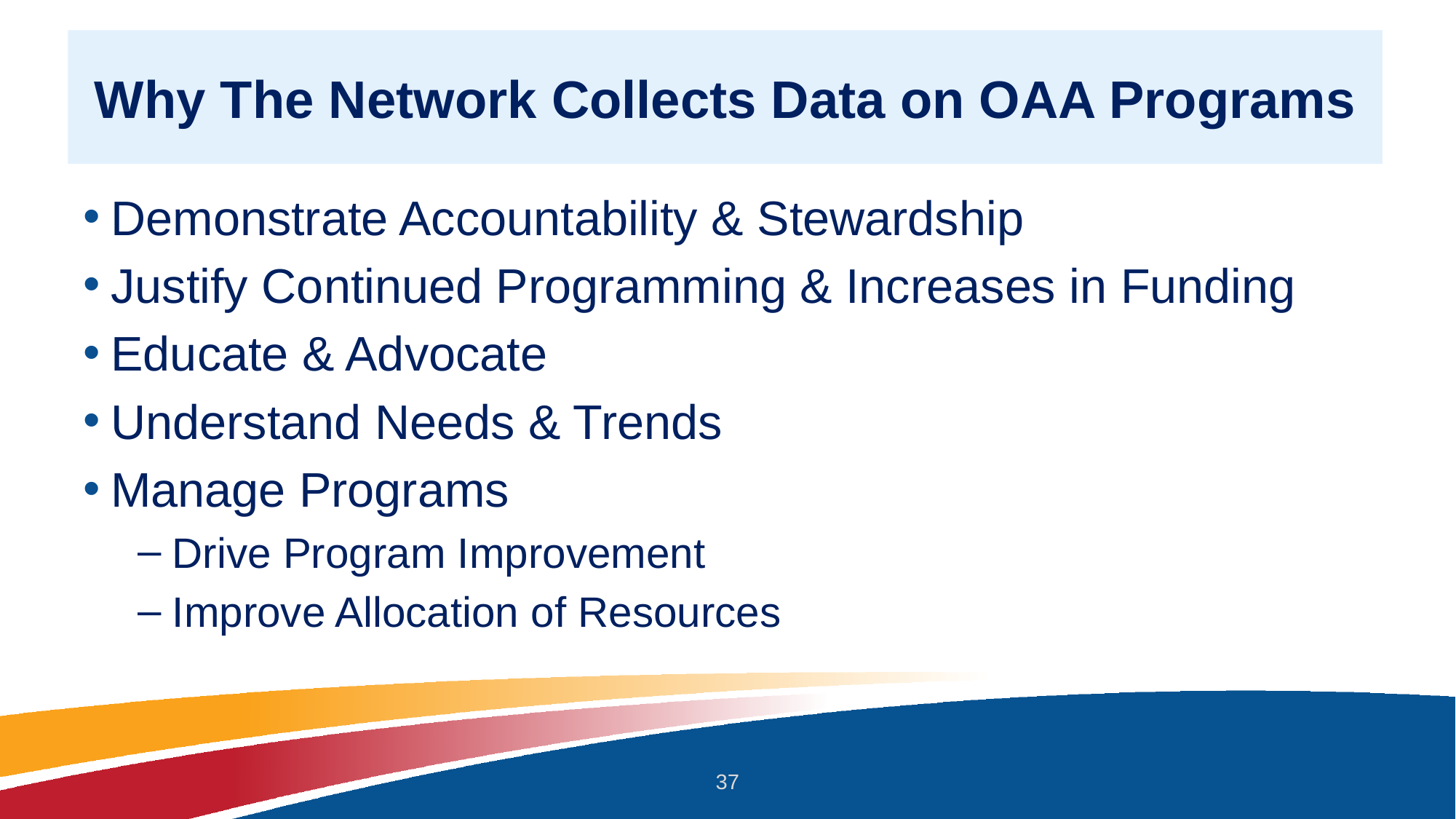

# Why The Network Collects Data on OAA Programs
Demonstrate Accountability & Stewardship
Justify Continued Programming & Increases in Funding
Educate & Advocate
Understand Needs & Trends
Manage Programs
Drive Program Improvement
Improve Allocation of Resources

37